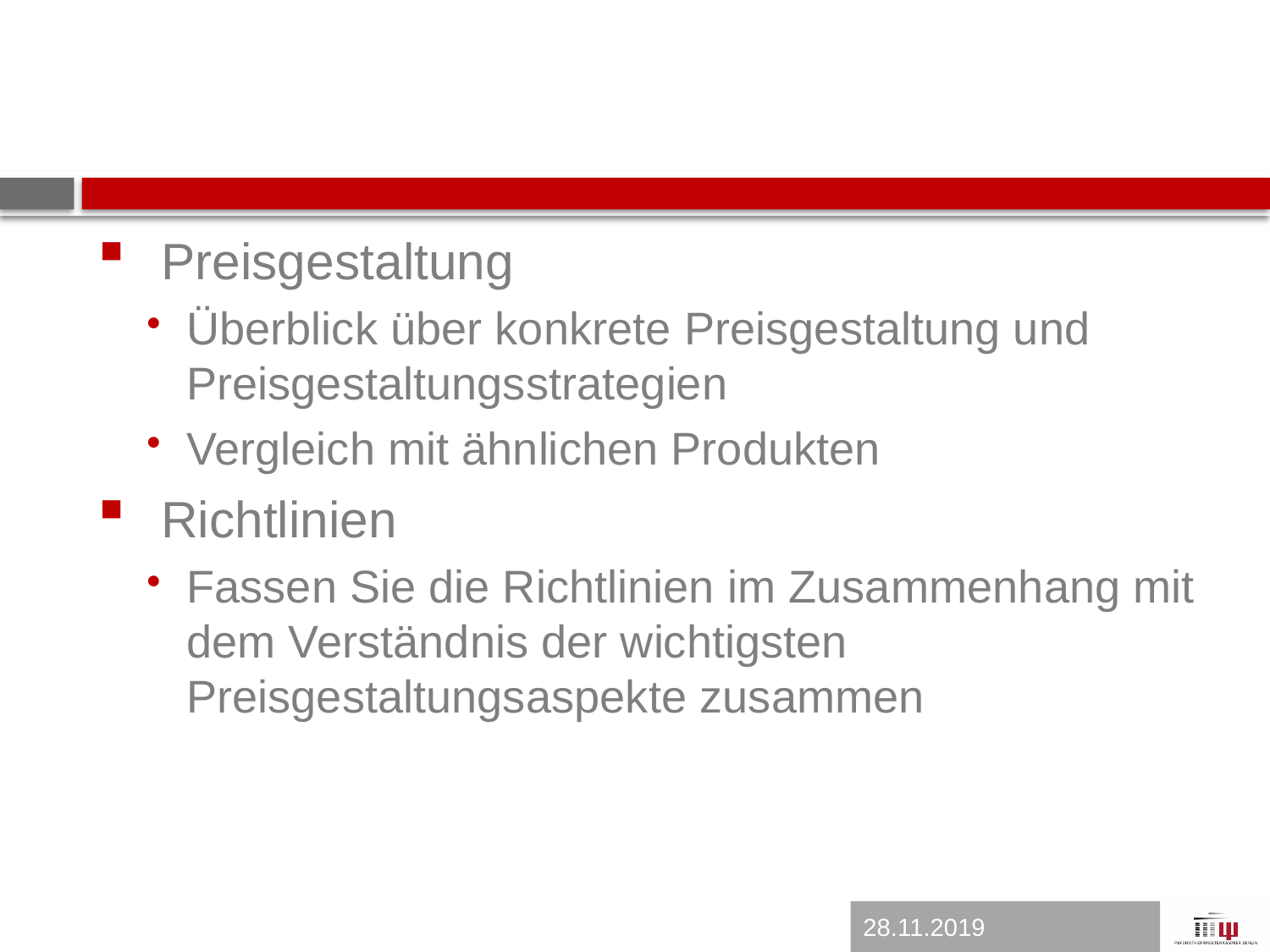

# Preisgestaltung
Preisgestaltung
Überblick über konkrete Preisgestaltung und Preisgestaltungsstrategien
Vergleich mit ähnlichen Produkten
Richtlinien
Fassen Sie die Richtlinien im Zusammenhang mit dem Verständnis der wichtigsten Preisgestaltungsaspekte zusammen
28.11.2019